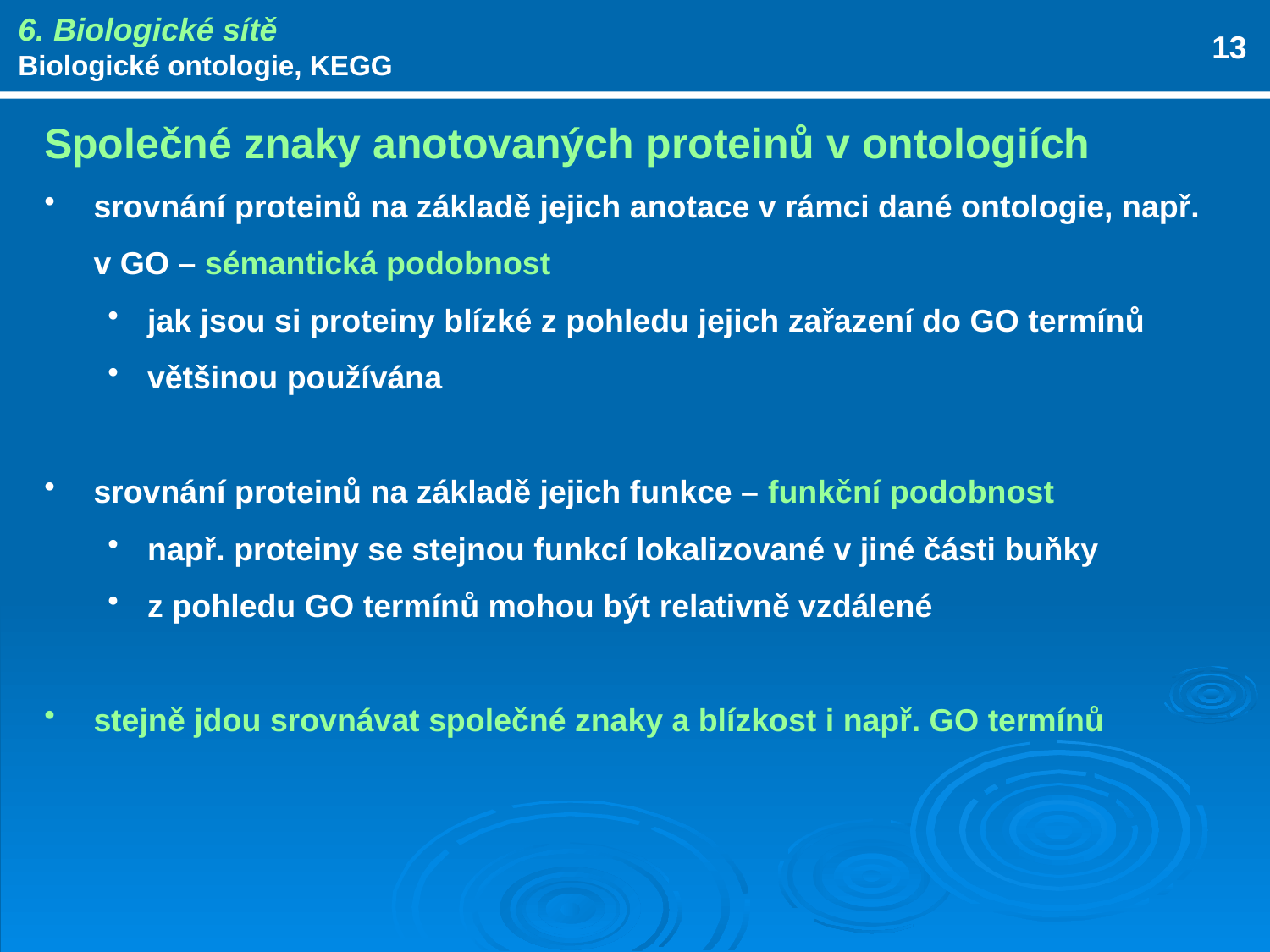

6. Biologické sítě
Biologické ontologie, KEGG
13
Společné znaky anotovaných proteinů v ontologiích
srovnání proteinů na základě jejich anotace v rámci dané ontologie, např. v GO – sémantická podobnost
jak jsou si proteiny blízké z pohledu jejich zařazení do GO termínů
většinou používána

srovnání proteinů na základě jejich funkce – funkční podobnost
např. proteiny se stejnou funkcí lokalizované v jiné části buňky
z pohledu GO termínů mohou být relativně vzdálené

stejně jdou srovnávat společné znaky a blízkost i např. GO termínů